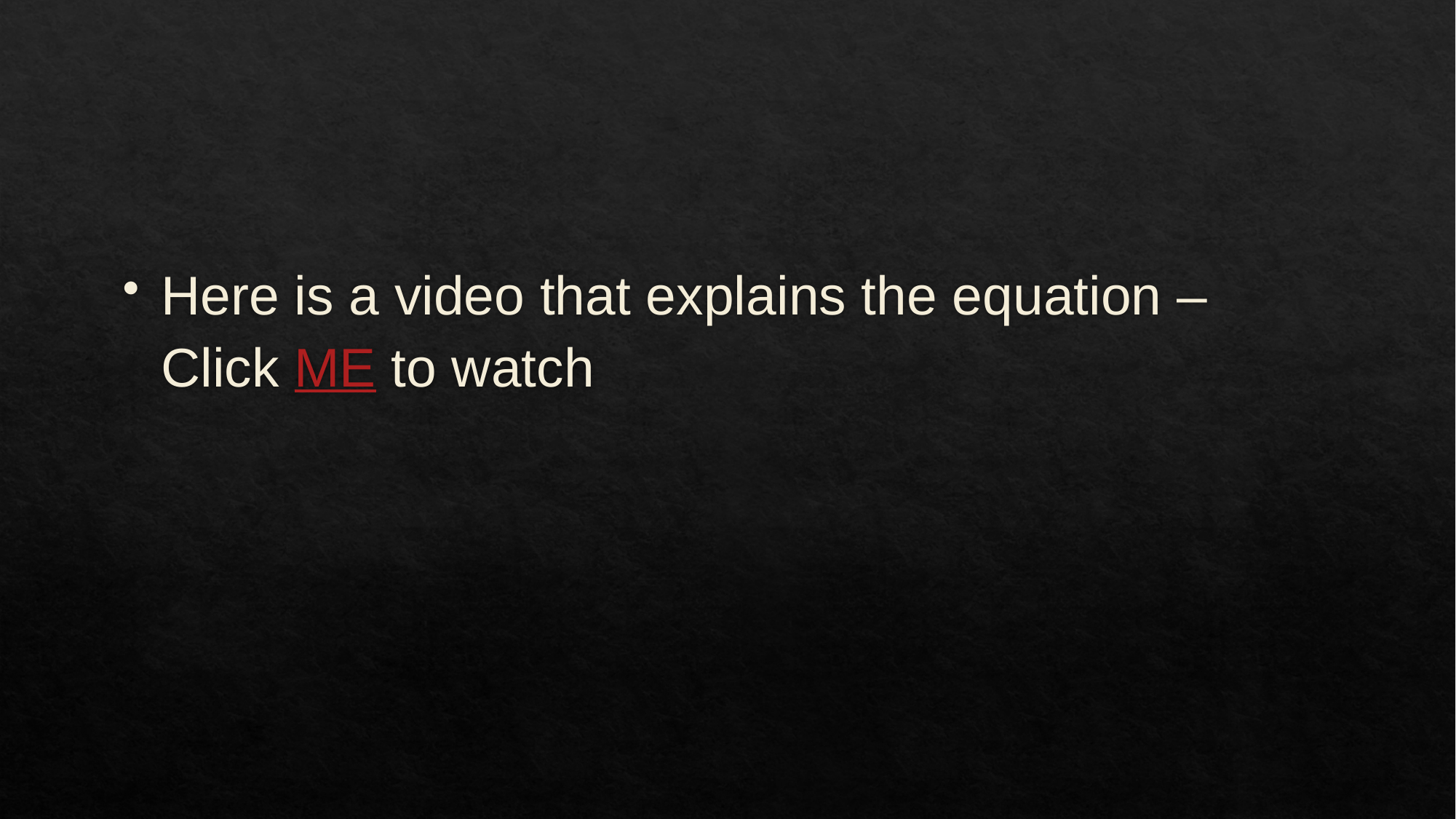

#
Here is a video that explains the equation – Click ME to watch